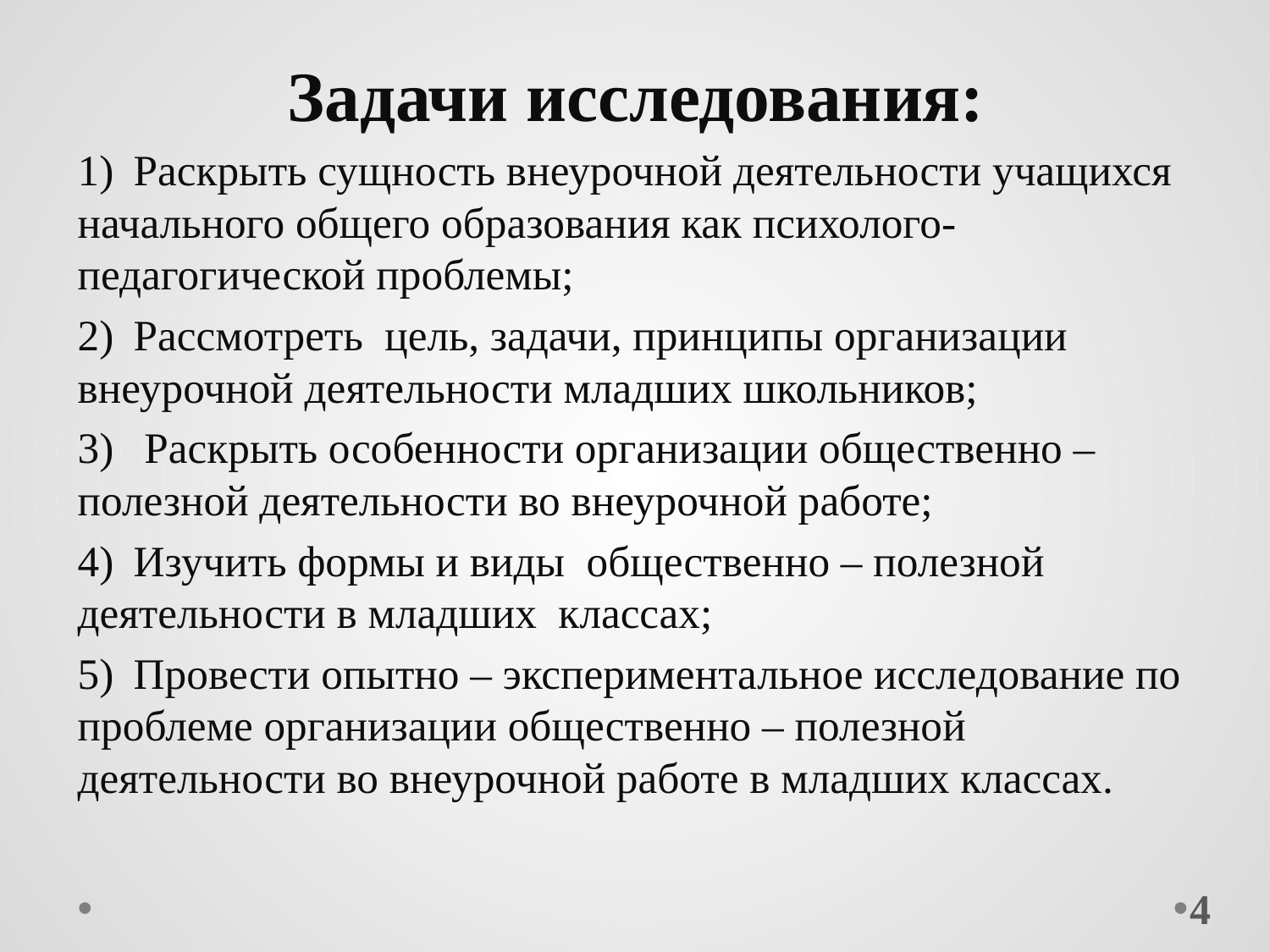

# Задачи исследования:
1)	Раскрыть сущность внеурочной деятельности учащихся начального общего образования как психолого-педагогической проблемы;
2)	Рассмотреть  цель, задачи, принципы организации внеурочной деятельности младших школьников;
3)	 Раскрыть особенности организации общественно – полезной деятельности во внеурочной работе;
4)	Изучить формы и виды  общественно – полезной деятельности в младших  классах;
5)	Провести опытно – экспериментальное исследование по проблеме организации общественно – полезной деятельности во внеурочной работе в младших классах.

4